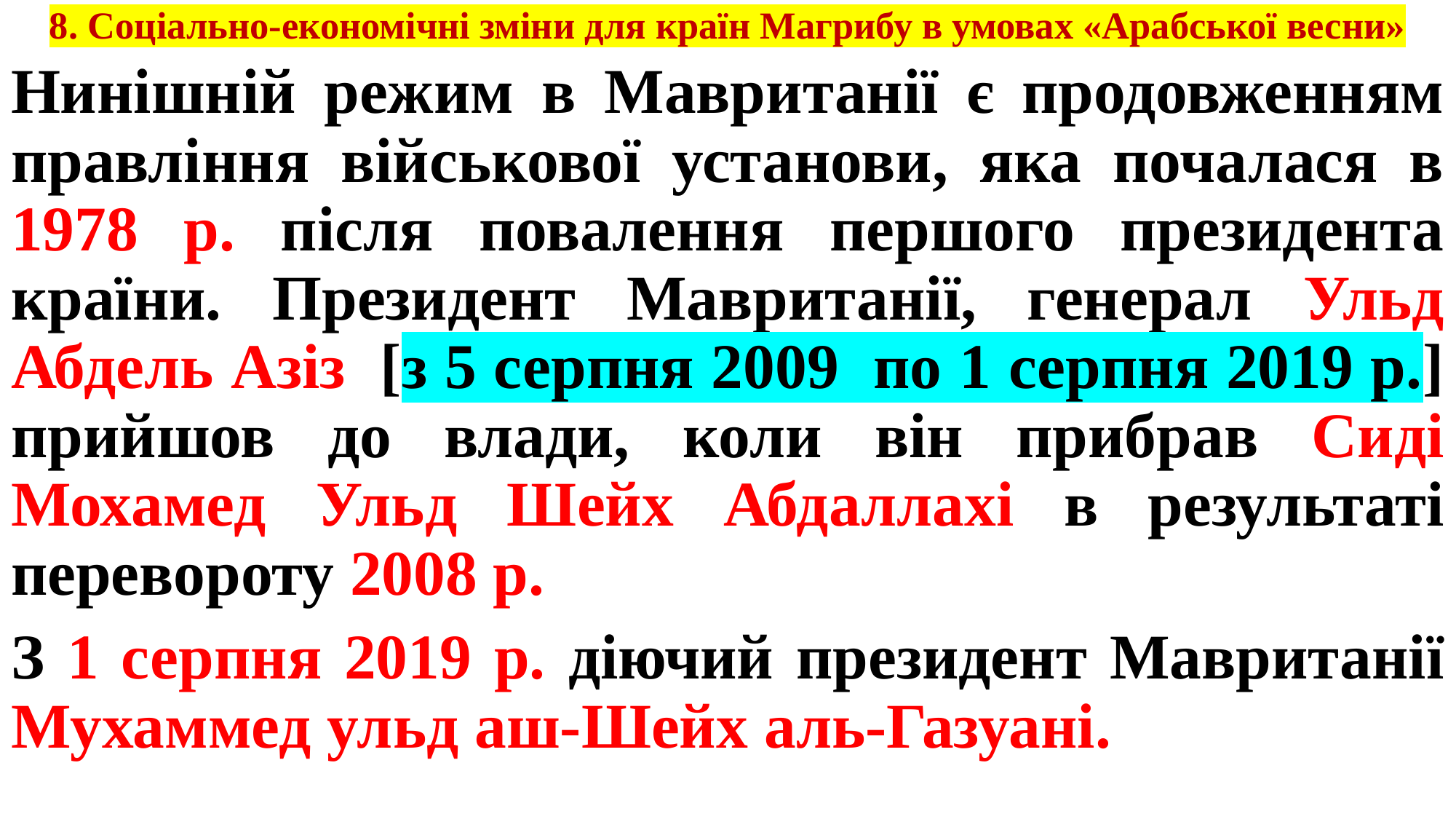

# 8. Соціально-економічні зміни для країн Магрибу в умовах «Арабської весни»
Нинішній режим в Мавританії є продовженням правління військової установи, яка почалася в 1978 р. після повалення першого президента країни. Президент Мавританії, генерал Ульд Абдель Азіз  [з 5 серпня 2009  по 1 серпня 2019 р.] прийшов до влади, коли він прибрав Сиді Мохамед Ульд Шейх Абдаллахі в результаті перевороту 2008 р.
З 1 серпня 2019 р. діючий президент Мавританії Мухаммед ульд аш-Шейх аль-Газуані.